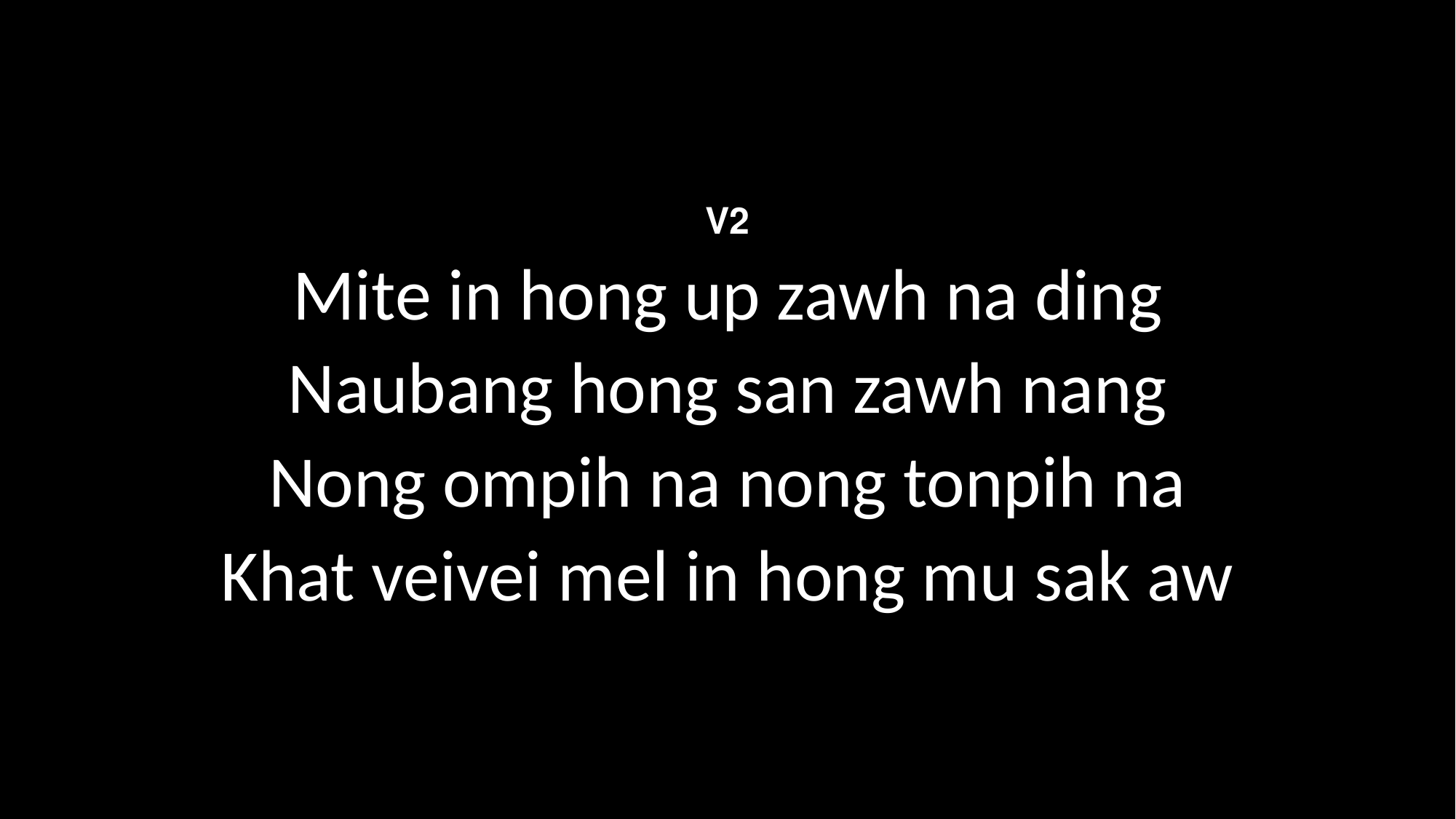

V2
Mite in hong up zawh na ding
Naubang hong san zawh nang
Nong ompih na nong tonpih na
Khat veivei mel in hong mu sak aw